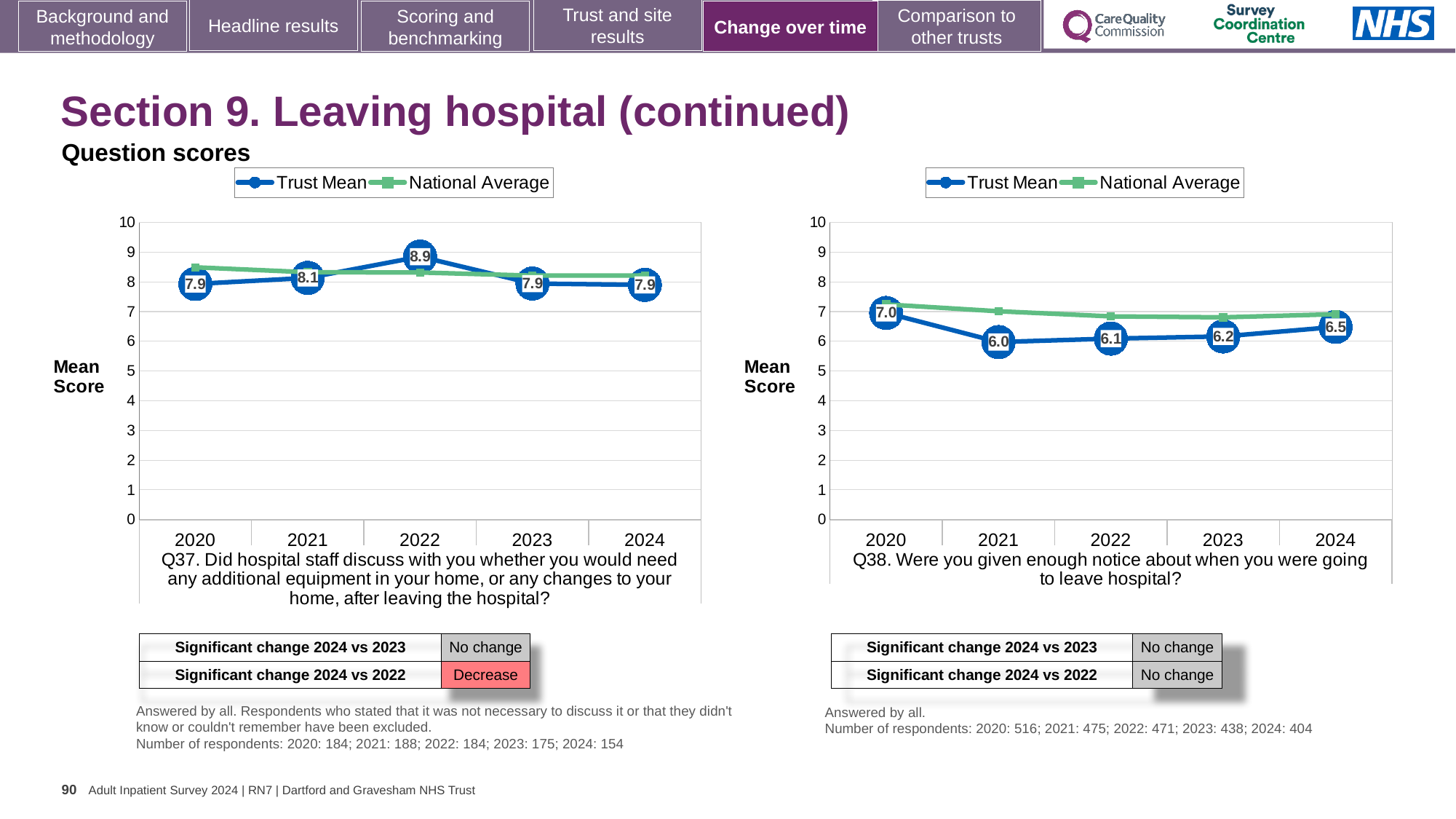

# Section 9. Leaving hospital (continued)
Question scores

### Chart

| Category | Trust Mean | National Average |
|---|---|---|
| 2020 | 7.930473612495507 | 8.490321820569648 |
| 2021 | 8.134191685772887 | 8.325088969043222 |
| 2022 | 8.850535748604804 | 8.316835780272935 |
| 2023 | 7.945505988133861 | 8.211620135815137 |
| 2024 | 7.898953828448549 | 8.2169881909637 |

### Chart

| Category | Trust Mean | National Average |
|---|---|---|
| 2020 | 6.955792950634914 | 7.242264888289665 |
| 2021 | 5.975498708984501 | 7.011623849735098 |
| 2022 | 6.091532557395422 | 6.839223856844479 |
| 2023 | 6.16523486941376 | 6.807026325349589 |
| 2024 | 6.484812639647075 | 6.911855780507437 |
| Significant change 2024 vs 2023 | No change |
| --- | --- |
| Significant change 2024 vs 2022 | Decrease |
| Significant change 2024 vs 2023 | No change |
| --- | --- |
| Significant change 2024 vs 2022 | No change |
Answered by all. Respondents who stated that it was not necessary to discuss it or that they didn't know or couldn't remember have been excluded.
Number of respondents: 2020: 184; 2021: 188; 2022: 184; 2023: 175; 2024: 154

Answered by all.
Number of respondents: 2020: 516; 2021: 475; 2022: 471; 2023: 438; 2024: 404

90